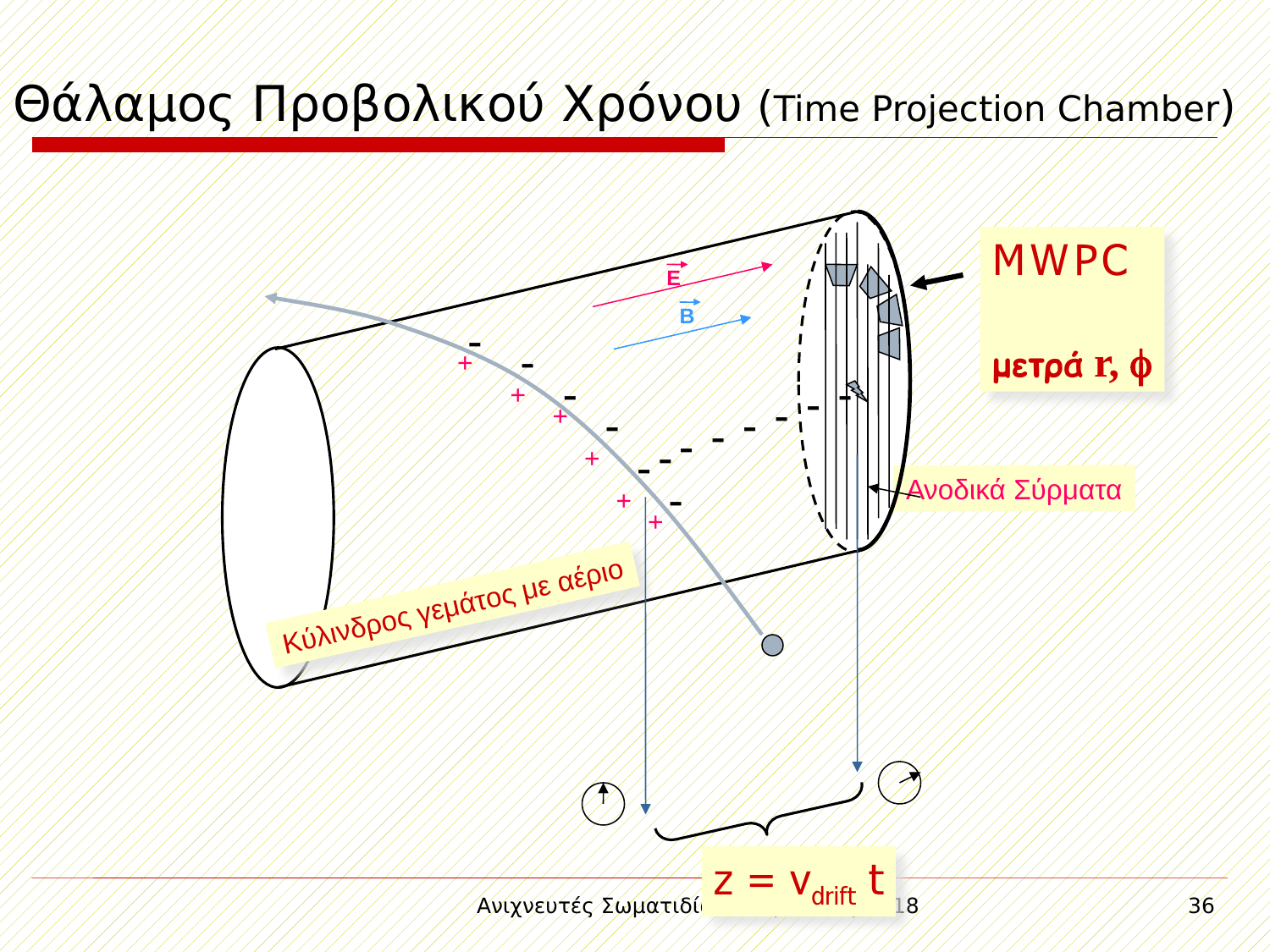

# Θάλαμος Προβολικού Χρόνου (Time Projection Chamber)

Κύλινδρος γεμάτος με αέριο

MWPC

μετρά r, φ

Ανοδικά Σύρματα

E

B

-
-
-
-
-
-
+
+
+
+
+
+
-
-
-
-
-
-
-

z = vdrift t
Ανιχνευτές Σωματιδίων, Αύγουστος 2018
36